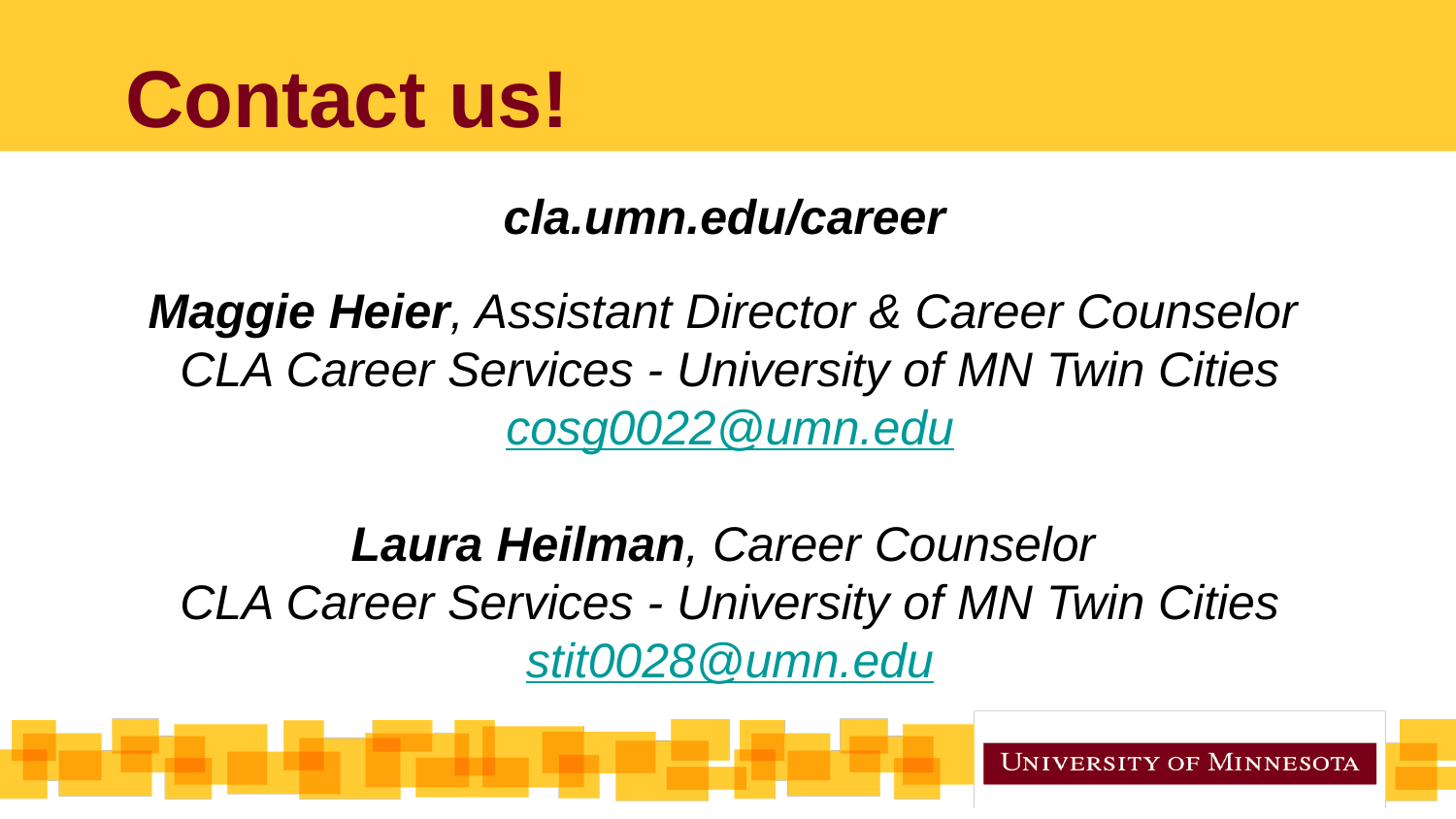

# Contact us!
cla.umn.edu/career
Maggie Heier, Assistant Director & Career Counselor
CLA Career Services - University of MN Twin Cities
cosg0022@umn.edu

Laura Heilman, Career Counselor
CLA Career Services - University of MN Twin Cities
stit0028@umn.edu